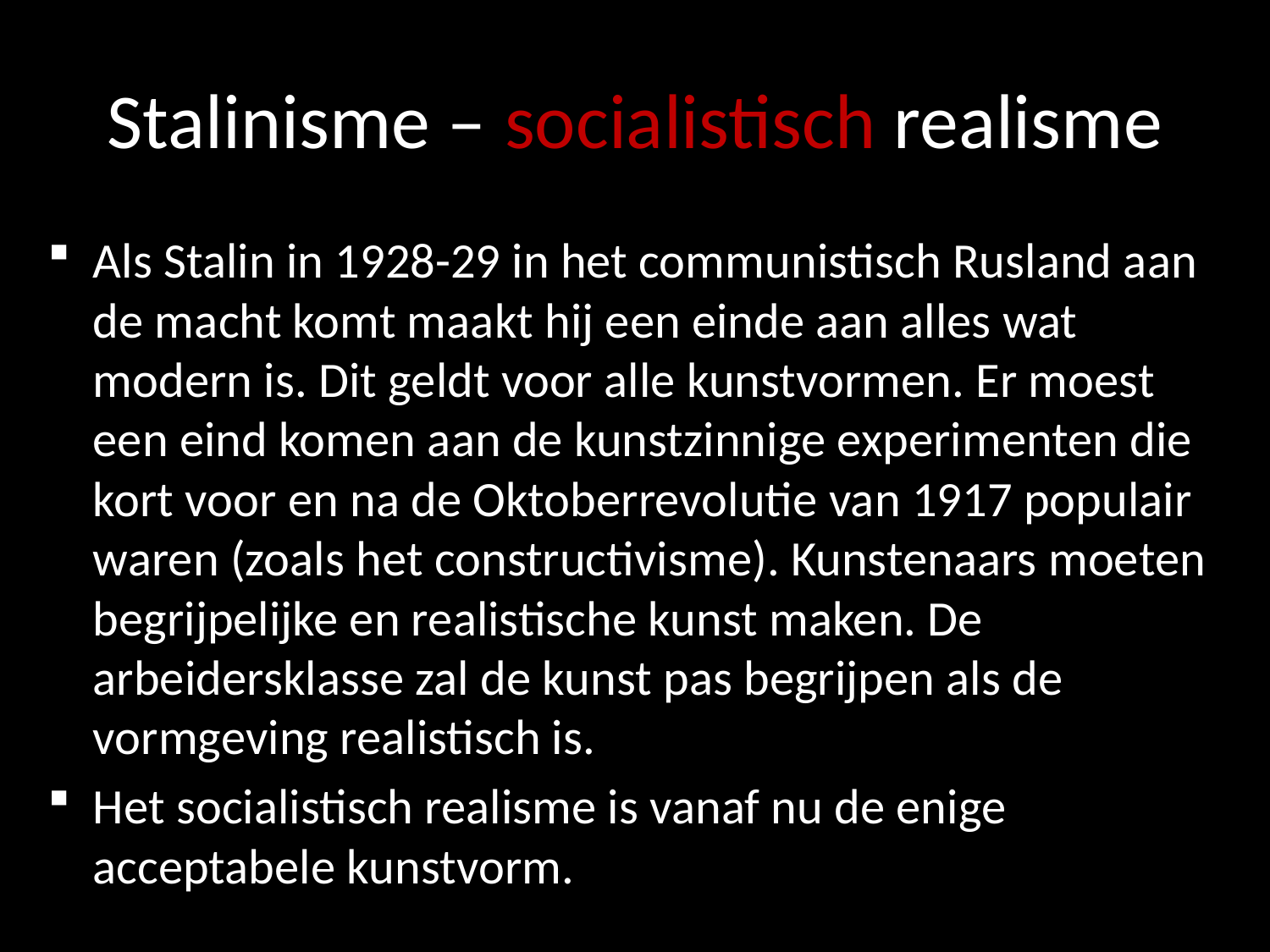

# Stalinisme – socialistisch realisme
Als Stalin in 1928-29 in het communistisch Rusland aan de macht komt maakt hij een einde aan alles wat modern is. Dit geldt voor alle kunstvormen. Er moest een eind komen aan de kunstzinnige experimenten die kort voor en na de Oktoberrevolutie van 1917 populair waren (zoals het constructivisme). Kunstenaars moeten begrijpelijke en realistische kunst maken. De arbeidersklasse zal de kunst pas begrijpen als de vormgeving realistisch is.
Het socialistisch realisme is vanaf nu de enige acceptabele kunstvorm.